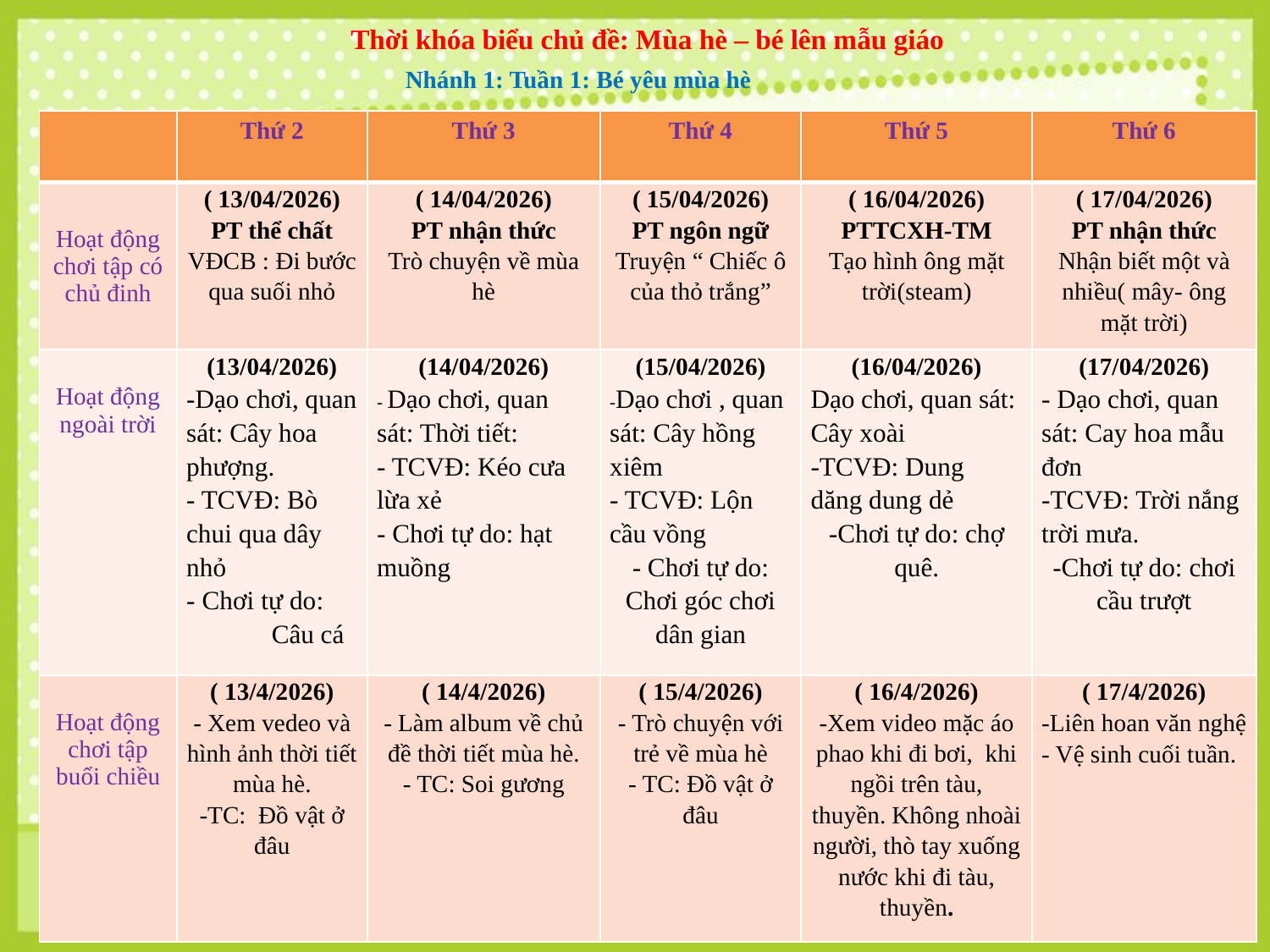

Thời khóa biểu chủ đề: Mùa hè – bé lên mẫu giáo
Nhánh 1: Tuần 1: Bé yêu mùa hè
|  | Thứ 2 | Thứ 3 | Thứ 4 | Thứ 5 | Thứ 6 |
| --- | --- | --- | --- | --- | --- |
| Hoạt động chơi tập có chủ đinh | ( 13/04/2026) PT thể chất VĐCB : Đi bước qua suối nhỏ | ( 14/04/2026) PT nhận thức Trò chuyện về mùa hè | ( 15/04/2026) PT ngôn ngữ Truyện “ Chiếc ô của thỏ trắng” | ( 16/04/2026) PTTCXH-TM Tạo hình ông mặt trời(steam) | ( 17/04/2026) PT nhận thức Nhận biết một và nhiều( mây- ông mặt trời) |
| Hoạt động ngoài trời | (13/04/2026) -Dạo chơi, quan sát: Cây hoa phượng. - TCVĐ: Bò chui qua dây nhỏ - Chơi tự do: Câu cá | (14/04/2026) - Dạo chơi, quan sát: Thời tiết: - TCVĐ: Kéo cưa lừa xẻ - Chơi tự do: hạt muồng | (15/04/2026) -Dạo chơi , quan sát: Cây hồng xiêm - TCVĐ: Lộn cầu vồng - Chơi tự do: Chơi góc chơi dân gian | (16/04/2026) Dạo chơi, quan sát: Cây xoài -TCVĐ: Dung dăng dung dẻ -Chơi tự do: chợ quê. | (17/04/2026) - Dạo chơi, quan sát: Cay hoa mẫu đơn -TCVĐ: Trời nắng trời mưa. -Chơi tự do: chơi cầu trượt |
| Hoạt động chơi tập buổi chiều | ( 13/4/2026) - Xem vedeo và hình ảnh thời tiết mùa hè. -TC: Đồ vật ở đâu | ( 14/4/2026) - Làm album về chủ đề thời tiết mùa hè. - TC: Soi gương | ( 15/4/2026) - Trò chuyện với trẻ về mùa hè - TC: Đồ vật ở đâu | ( 16/4/2026) -Xem video mặc áo phao khi đi bơi, khi ngồi trên tàu, thuyền. Không nhoài người, thò tay xuống nước khi đi tàu, thuyền. | ( 17/4/2026) -Liên hoan văn nghệ - Vệ sinh cuối tuần. |